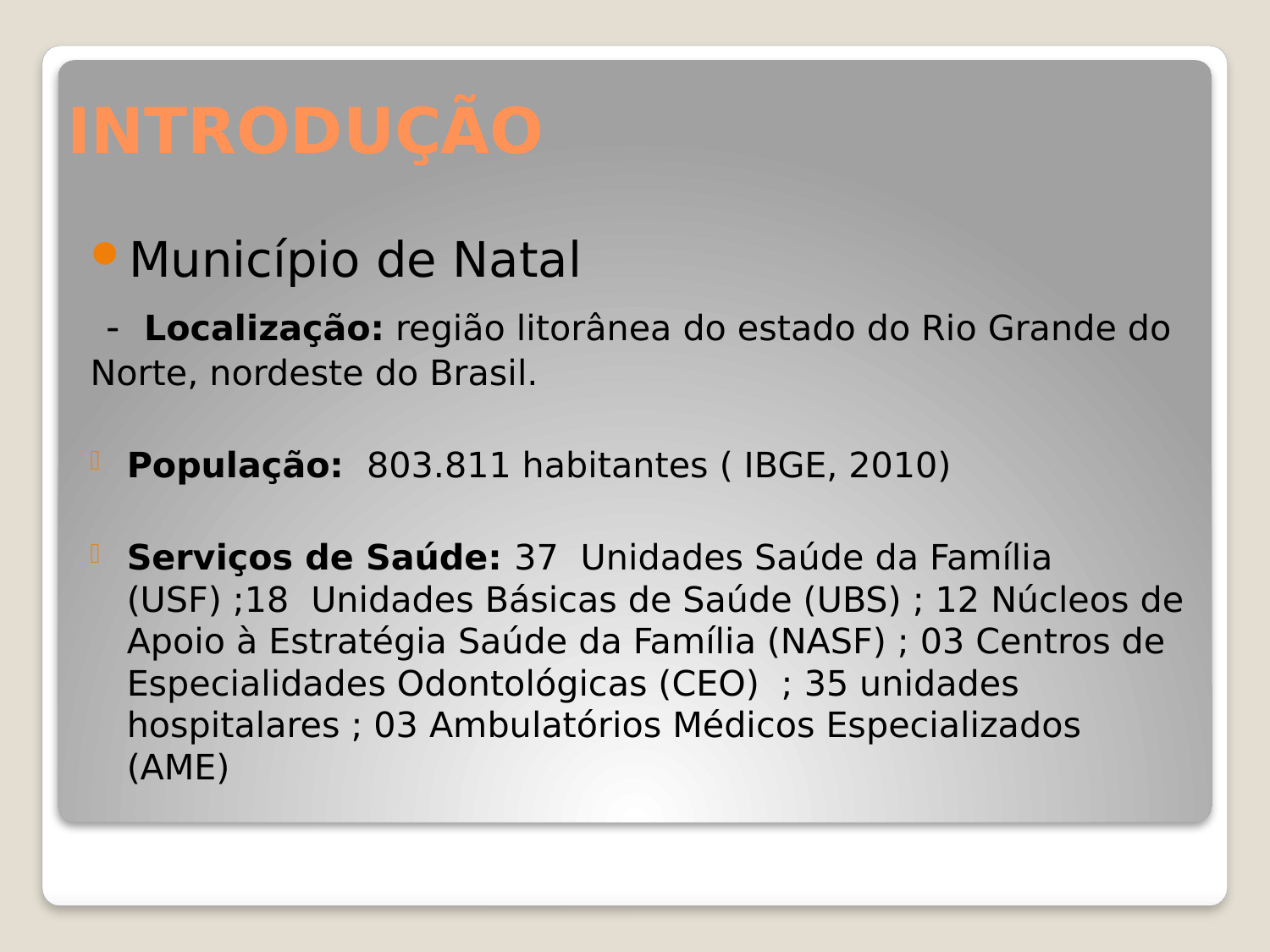

# INTRODUÇÃO
Município de Natal
 -  Localização: região litorânea do estado do Rio Grande do Norte, nordeste do Brasil.

População:  803.811 habitantes ( IBGE, 2010)

Serviços de Saúde: 37  Unidades Saúde da Família (USF) ;18  Unidades Básicas de Saúde (UBS) ; 12 Núcleos de Apoio à Estratégia Saúde da Família (NASF) ; 03 Centros de Especialidades Odontológicas (CEO)  ; 35 unidades hospitalares ; 03 Ambulatórios Médicos Especializados (AME)